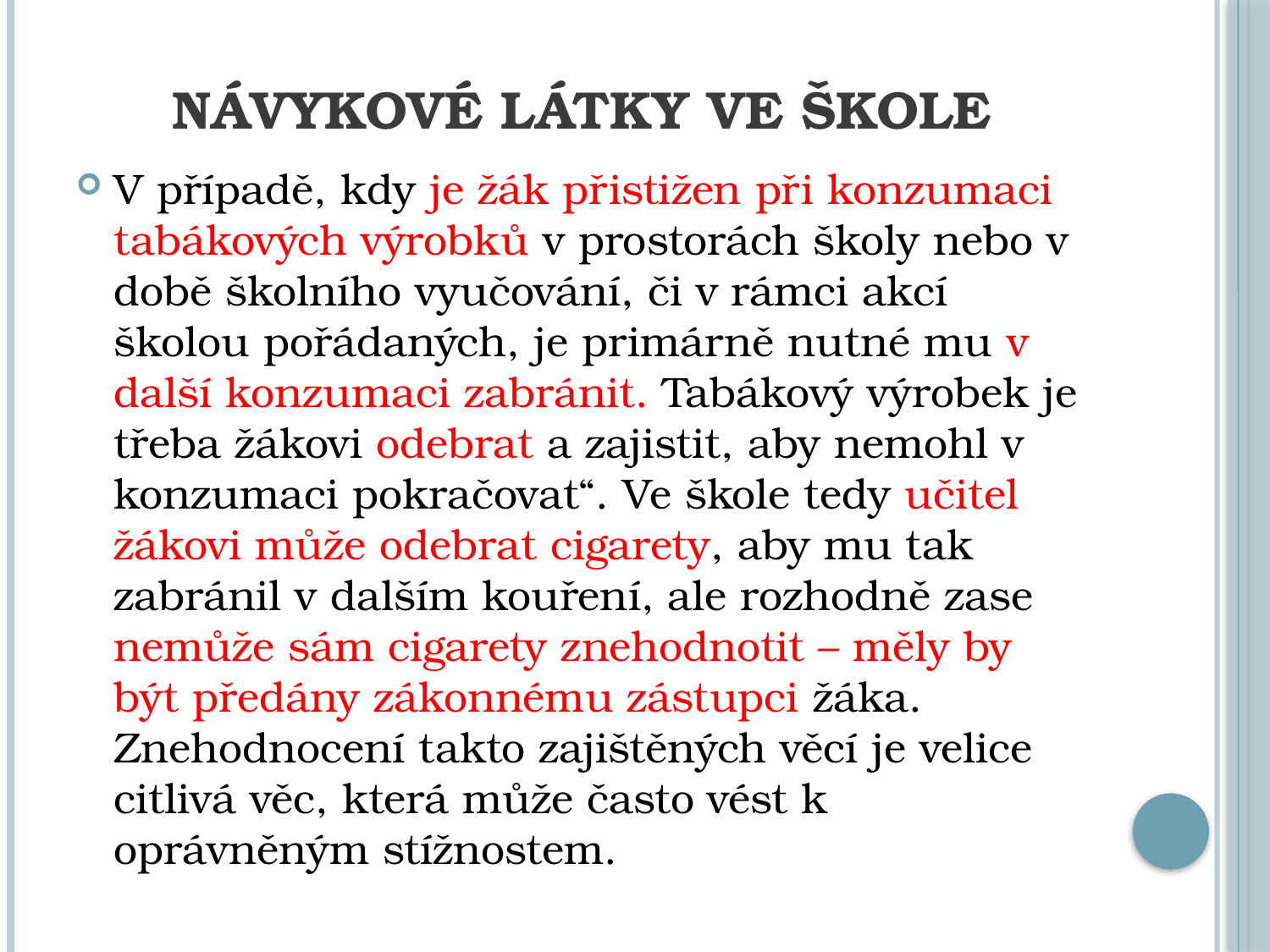

# návykové látky ve škole
V případě, kdy je žák přistižen při konzumaci tabákových výrobků v prostorách školy nebo v době školního vyučování, či v rámci akcí školou pořádaných, je primárně nutné mu v další konzumaci zabránit. Tabákový výrobek je třeba žákovi odebrat a zajistit, aby nemohl v konzumaci pokračovat“. Ve škole tedy učitel žákovi může odebrat cigarety, aby mu tak zabránil v dalším kouření, ale rozhodně zase nemůže sám cigarety znehodnotit – měly by být předány zákonnému zástupci žáka. Znehodnocení takto zajištěných věcí je velice citlivá věc, která může často vést k oprávněným stížnostem.